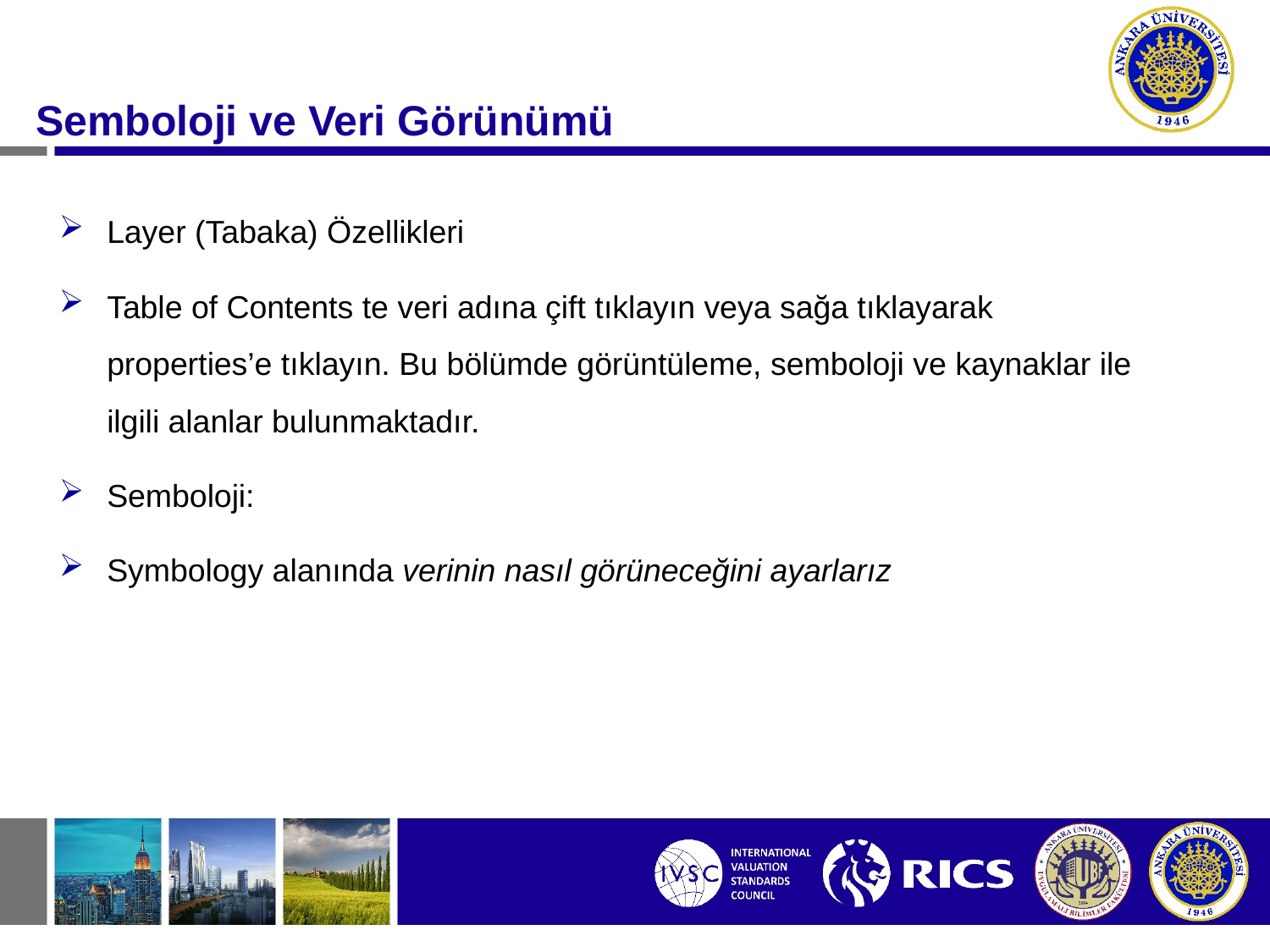

#
Semboloji ve Veri Görünümü
Layer (Tabaka) Özellikleri
Table of Contents te veri adına çift tıklayın veya sağa tıklayarak properties’e tıklayın. Bu bölümde görüntüleme, semboloji ve kaynaklar ile ilgili alanlar bulunmaktadır.
Semboloji:
Symbology alanında verinin nasıl görüneceğini ayarlarız